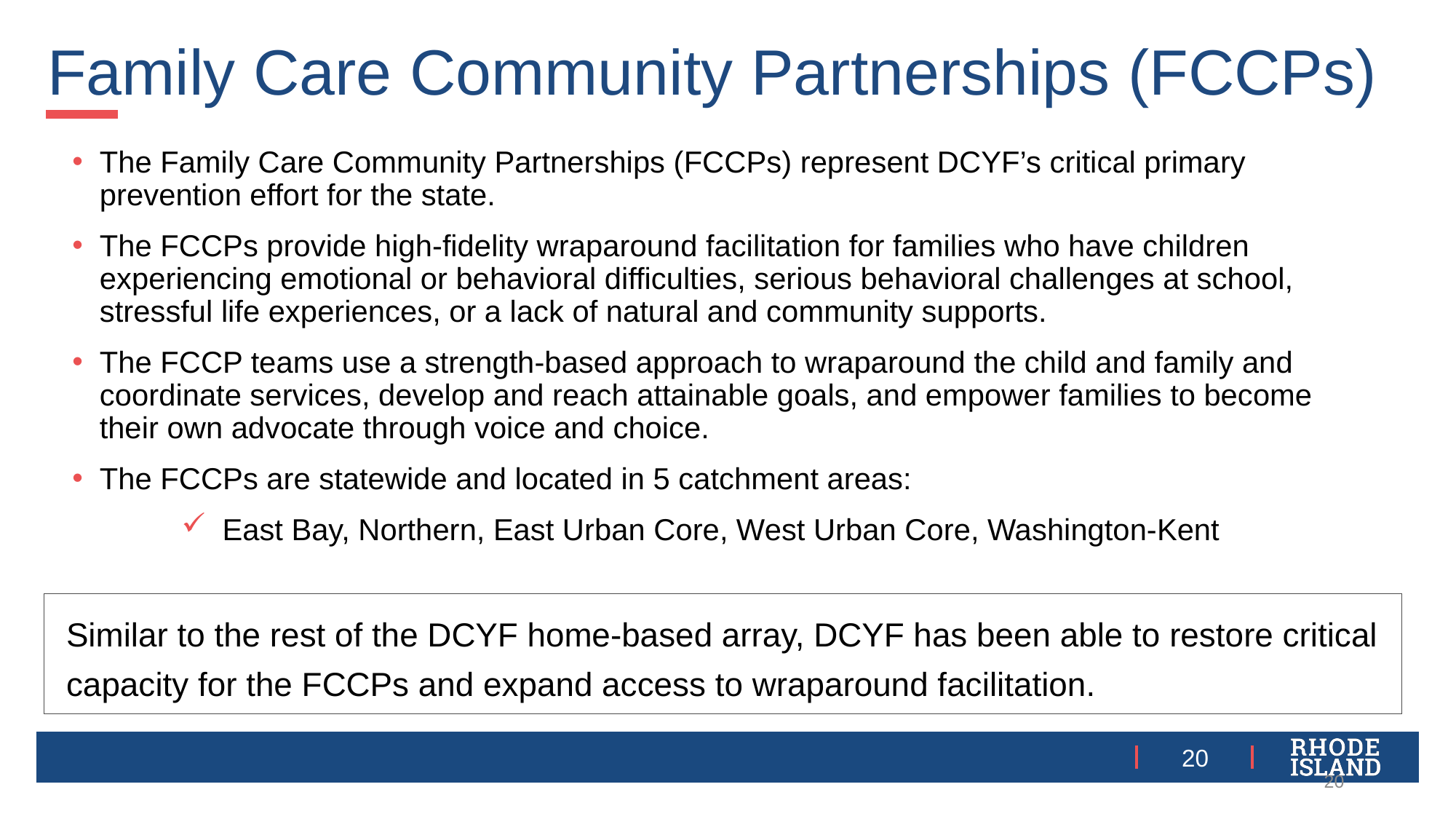

# Family Care Community Partnerships (FCCPs)

The Family Care Community Partnerships (FCCPs) represent DCYF’s critical primary prevention effort for the state.
The FCCPs provide high-fidelity wraparound facilitation for families who have children experiencing emotional or behavioral difficulties, serious behavioral challenges at school, stressful life experiences, or a lack of natural and community supports.
The FCCP teams use a strength-based approach to wraparound the child and family and coordinate services, develop and reach attainable goals, and empower families to become their own advocate through voice and choice.
The FCCPs are statewide and located in 5 catchment areas:
East Bay, Northern, East Urban Core, West Urban Core, Washington-Kent
Similar to the rest of the DCYF home-based array, DCYF has been able to restore critical capacity for the FCCPs and expand access to wraparound facilitation.
20
20